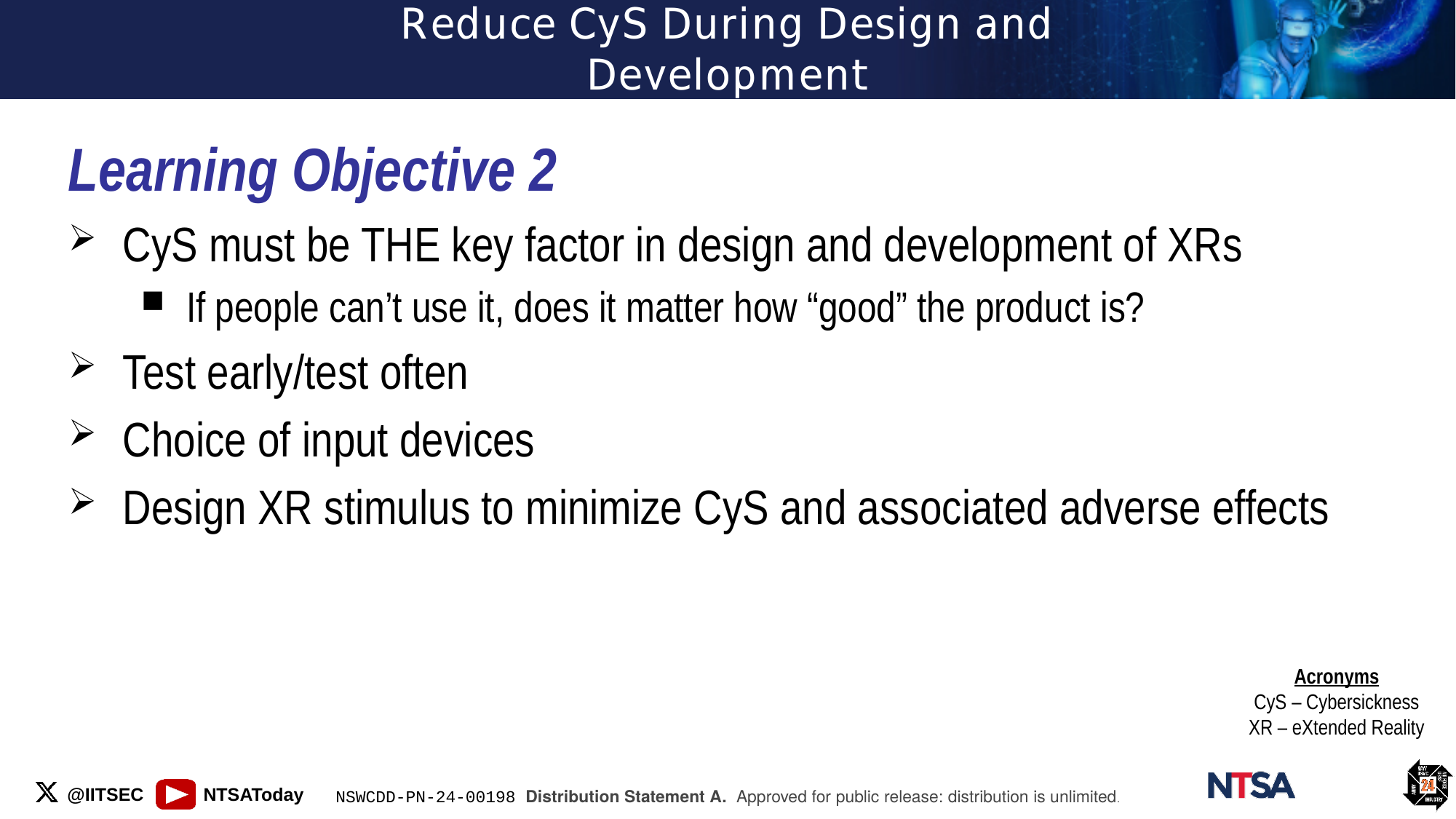

# Reduce CyS During Design and Development
Learning Objective 2
CyS must be THE key factor in design and development of XRs
If people can’t use it, does it matter how “good” the product is?
Test early/test often
Choice of input devices
Design XR stimulus to minimize CyS and associated adverse effects

Acronyms
CyS – Cybersickness
XR – eXtended Reality